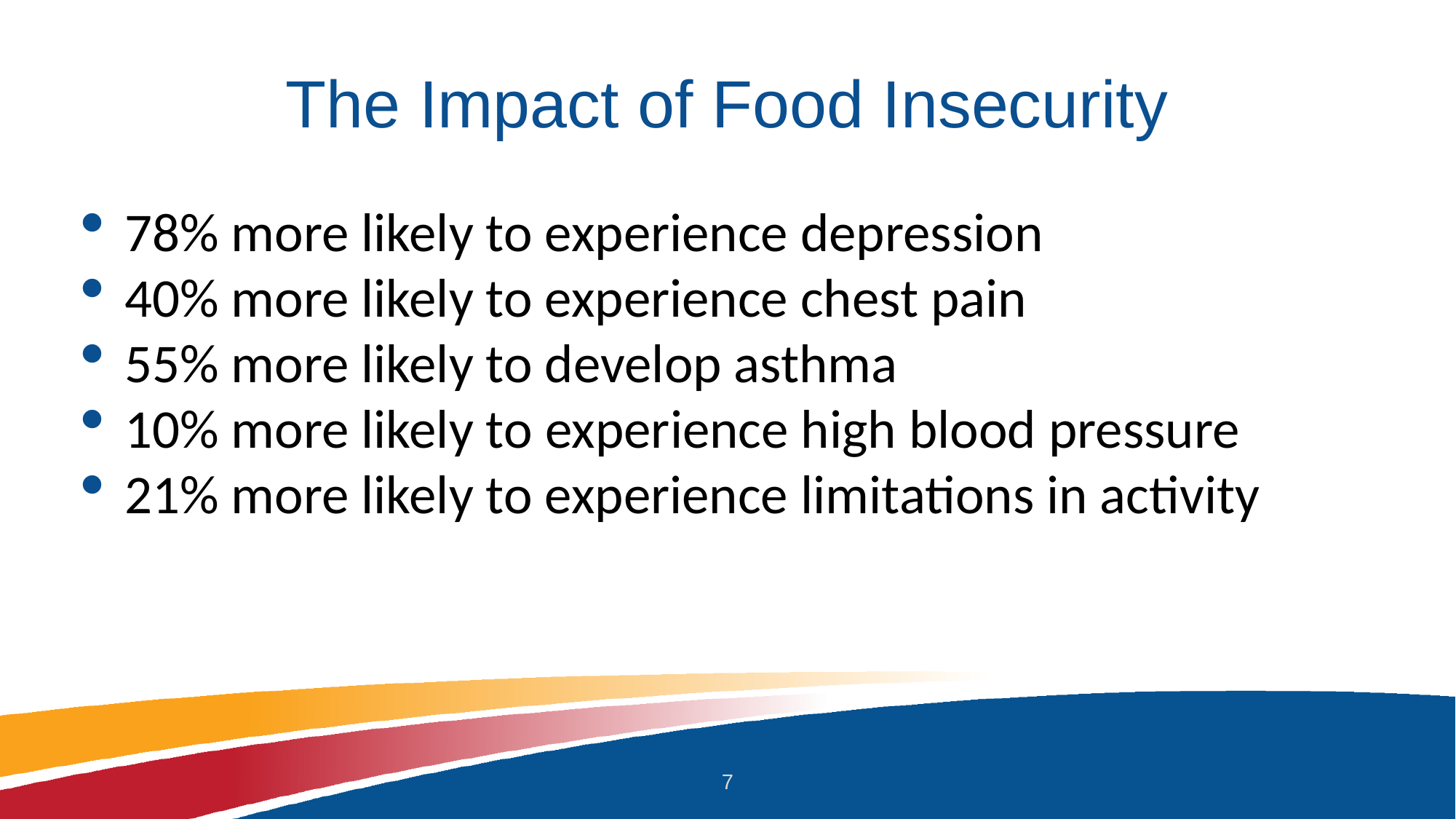

# The Impact of Food Insecurity
78% more likely to experience depression
40% more likely to experience chest pain
55% more likely to develop asthma
10% more likely to experience high blood pressure
21% more likely to experience limitations in activity
7